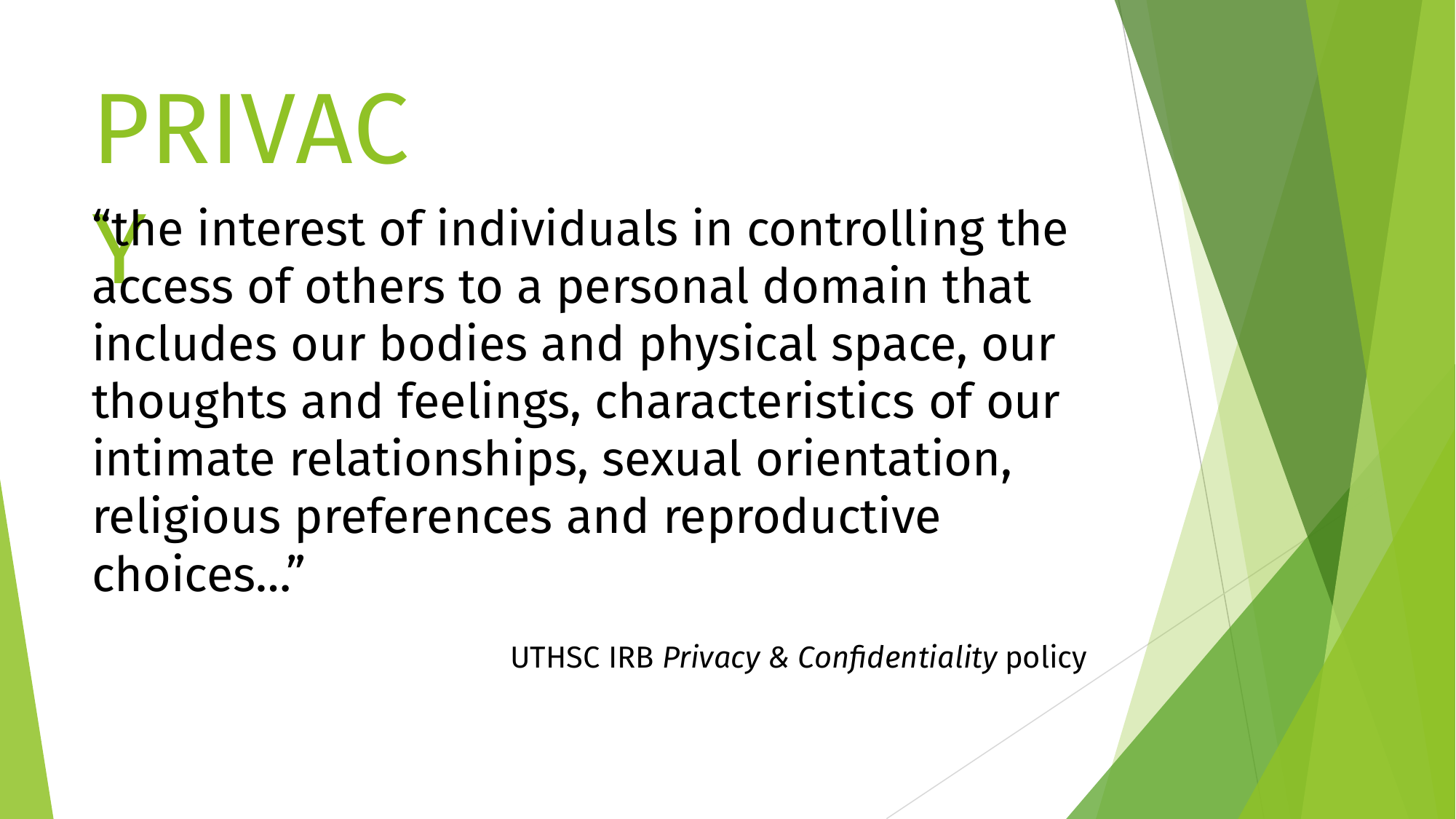

# PRIVACY
“the interest of individuals in controlling the access of others to a personal domain that includes our bodies and physical space, our thoughts and feelings, characteristics of our intimate relationships, sexual orientation, religious preferences and reproductive choices…”
UTHSC IRB Privacy & Confidentiality policy